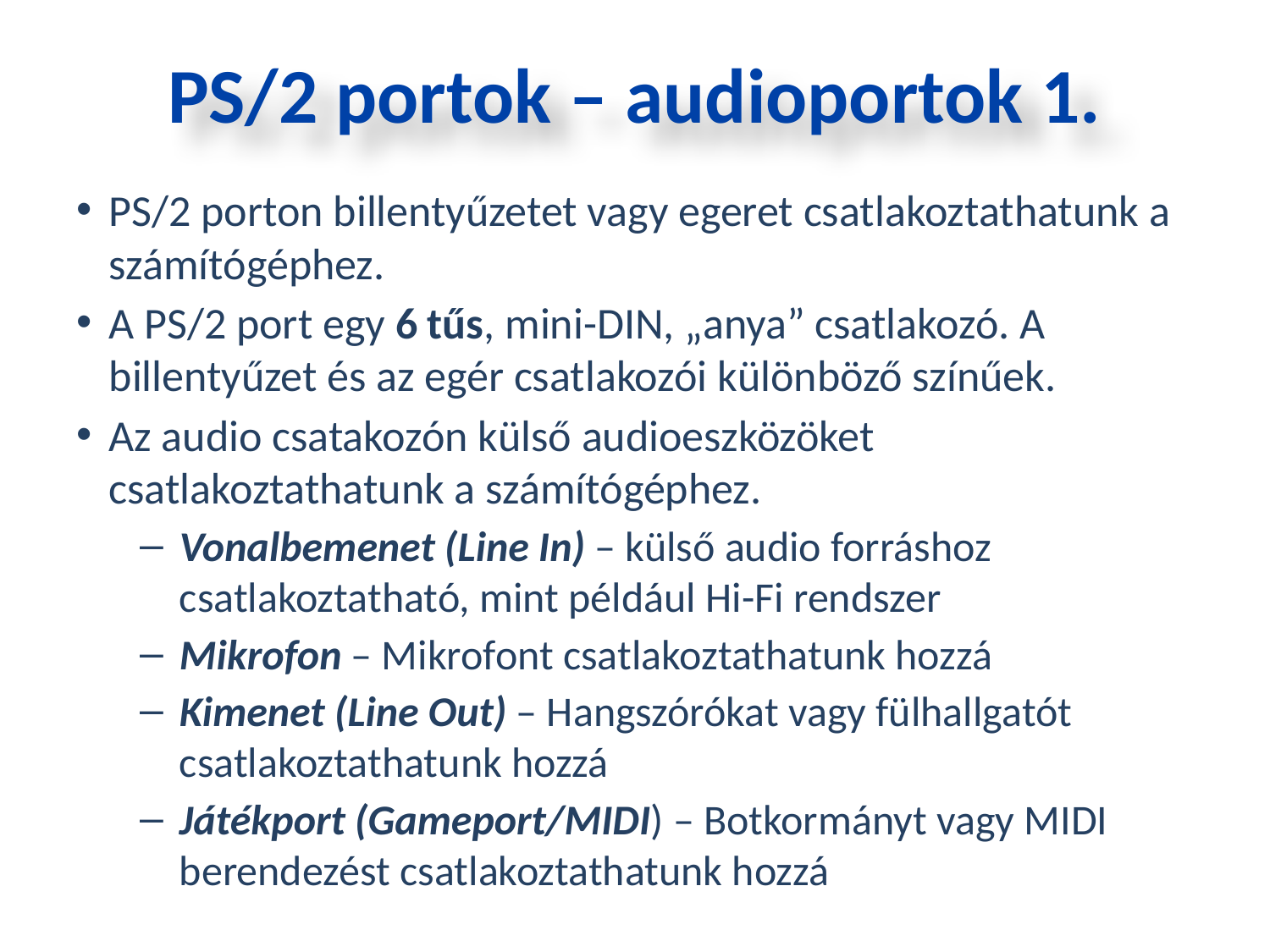

PS/2 portok – audioportok 1.
PS/2 porton billentyűzetet vagy egeret csatlakoztathatunk a számítógéphez.
A PS/2 port egy 6 tűs, mini-DIN, „anya” csatlakozó. A billentyűzet és az egér csatlakozói különböző színűek.
Az audio csatakozón külső audioeszközöket csatlakoztathatunk a számítógéphez.
Vonalbemenet (Line In) – külső audio forráshoz csatlakoztatható, mint például Hi-Fi rendszer
Mikrofon – Mikrofont csatlakoztathatunk hozzá
Kimenet (Line Out) – Hangszórókat vagy fülhallgatót csatlakoztathatunk hozzá
Játékport (Gameport/MIDI) – Botkormányt vagy MIDI berendezést csatlakoztathatunk hozzá
Szakképzési Portál